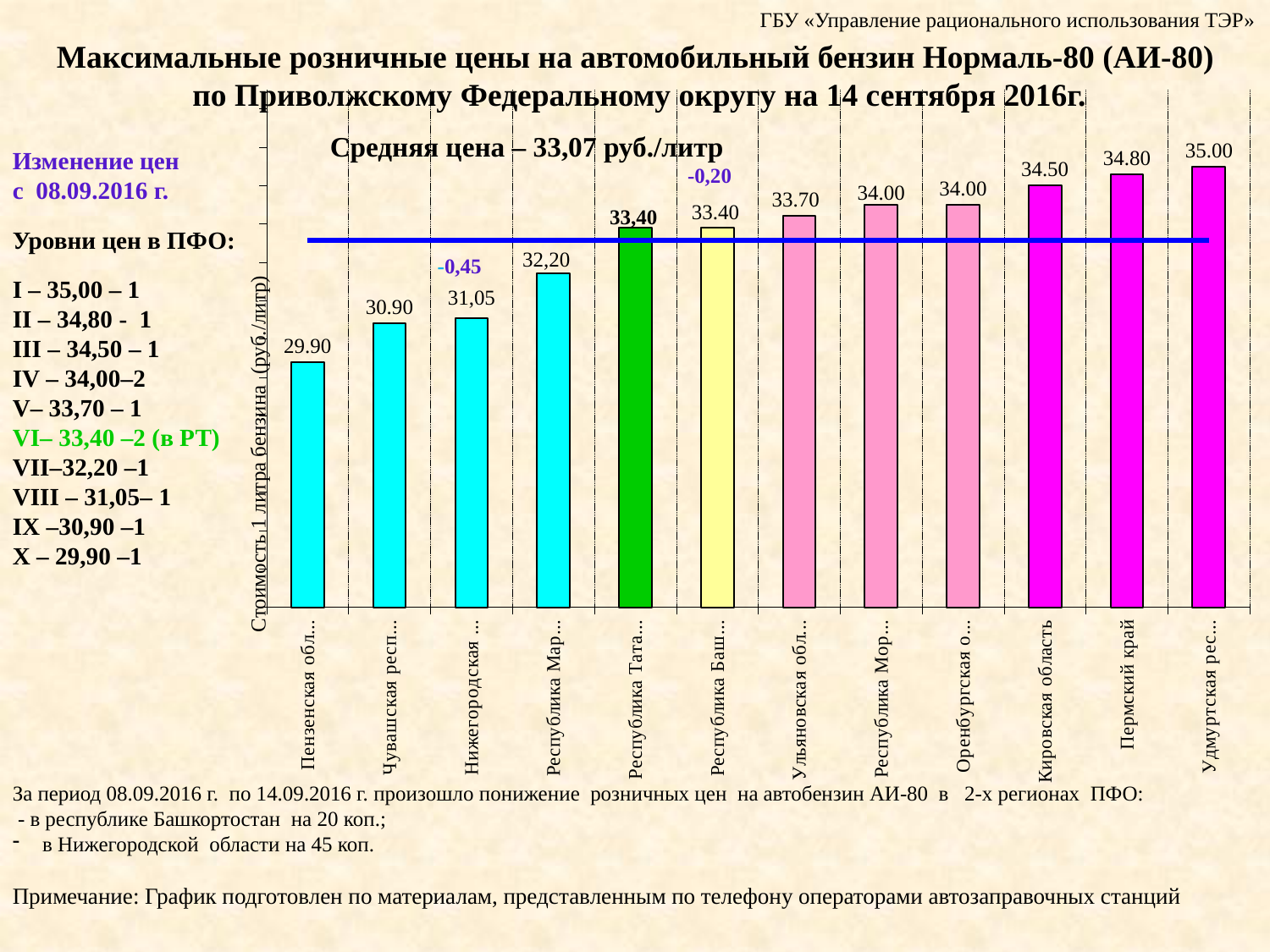

### Chart

| Category | А-80 | Среднее значение |
|---|---|---|
| Пензенская область | 29.9 | 33.070833333333326 |
| Чувашская республика | 30.9 | 33.070833333333326 |
| Нижегородская область | 31.05 | 33.070833333333326 |
| Республика Марий Эл | 32.2 | 33.070833333333326 |
| Республика Татарстан | 33.4 | 33.070833333333326 |
| Республика Башкортостан | 33.4 | 33.070833333333326 |
| Ульяновская область | 33.7 | 33.070833333333326 |
| Республика Мордовия | 34.0 | 33.070833333333326 |
| Оренбургская область | 34.0 | 33.070833333333326 |
| Кировская область | 34.5 | 33.070833333333326 |
| Пермский край | 34.800000000000004 | 33.070833333333326 |
| Удмуртская республика  | 35.0 | 33.070833333333326 |
ГБУ «Управление рационального использования ТЭР»
Максимальные розничные цены на автомобильный бензин Нормаль-80 (АИ-80)
по Приволжскому Федеральному округу на 14 сентября 2016г.
Средняя цена – 33,07 руб./литр
Изменение цен
с  08.09.2016 г.
-0,20
Уровни цен в ПФО:
-0,45
I – 35,00 – 1
II – 34,80 -  1
III – 34,50 – 1
IV – 34,00–2
V– 33,70 – 1
VI– 33,40 –2 (в РТ)
VII–32,20 –1
VIII – 31,05– 1
IX –30,90 –1
X – 29,90 –1

Стоимость 1 литра бензина  (руб./литр)
За период 08.09.2016 г.  по 14.09.2016 г. произошло понижение  розничных цен  на автобензин АИ-80  в   2-х регионах  ПФО:
 - в республике Башкортостан  на 20 коп.;
в Нижегородской  области на 45 коп.

Примечание: График подготовлен по материалам, представленным по телефону операторами автозаправочных станций